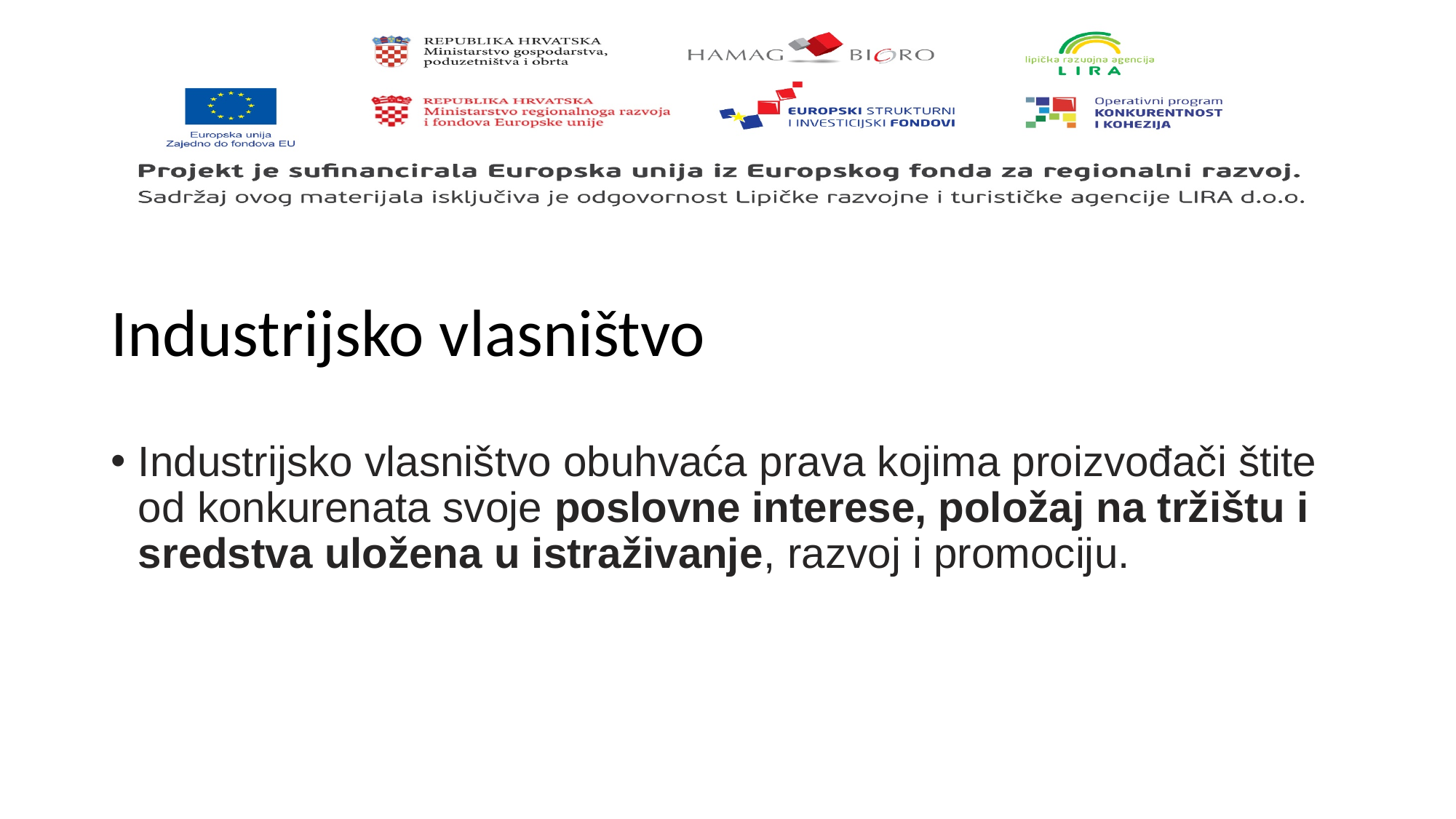

# Industrijsko vlasništvo
Industrijsko vlasništvo obuhvaća prava kojima proizvođači štite od konkurenata svoje poslovne interese, položaj na tržištu i sredstva uložena u istraživanje, razvoj i promociju.